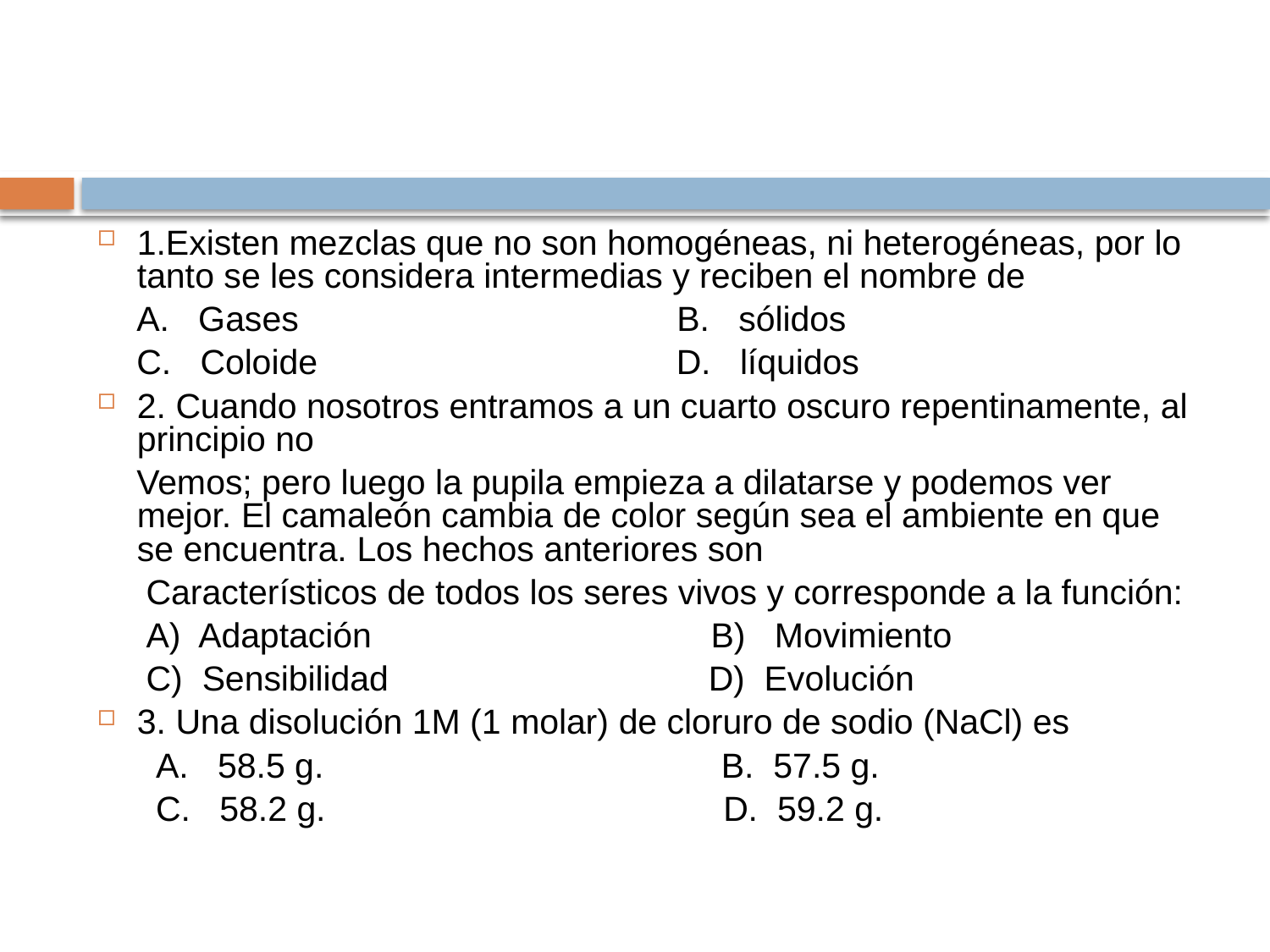

#
1.Existen mezclas que no son homogéneas, ni heterogéneas, por lo tanto se les considera intermedias y reciben el nombre de
    A.   Gases                                       B.   sólidos
    C.   Coloide                                     D.   líquidos
2. Cuando nosotros entramos a un cuarto oscuro repentinamente, al principio no
    Vemos; pero luego la pupila empieza a dilatarse y podemos ver mejor. El camaleón cambia de color según sea el ambiente en que se encuentra. Los hechos anteriores son
     Característicos de todos los seres vivos y corresponde a la función:
     A)  Adaptación                                   B)   Movimiento
     C)  Sensibilidad                                 D)  Evolución
3. Una disolución 1M (1 molar) de cloruro de sodio (NaCl) es
      A.   58.5 g.                                         B.  57.5 g.
      C.   58.2 g.                                         D.  59.2 g.